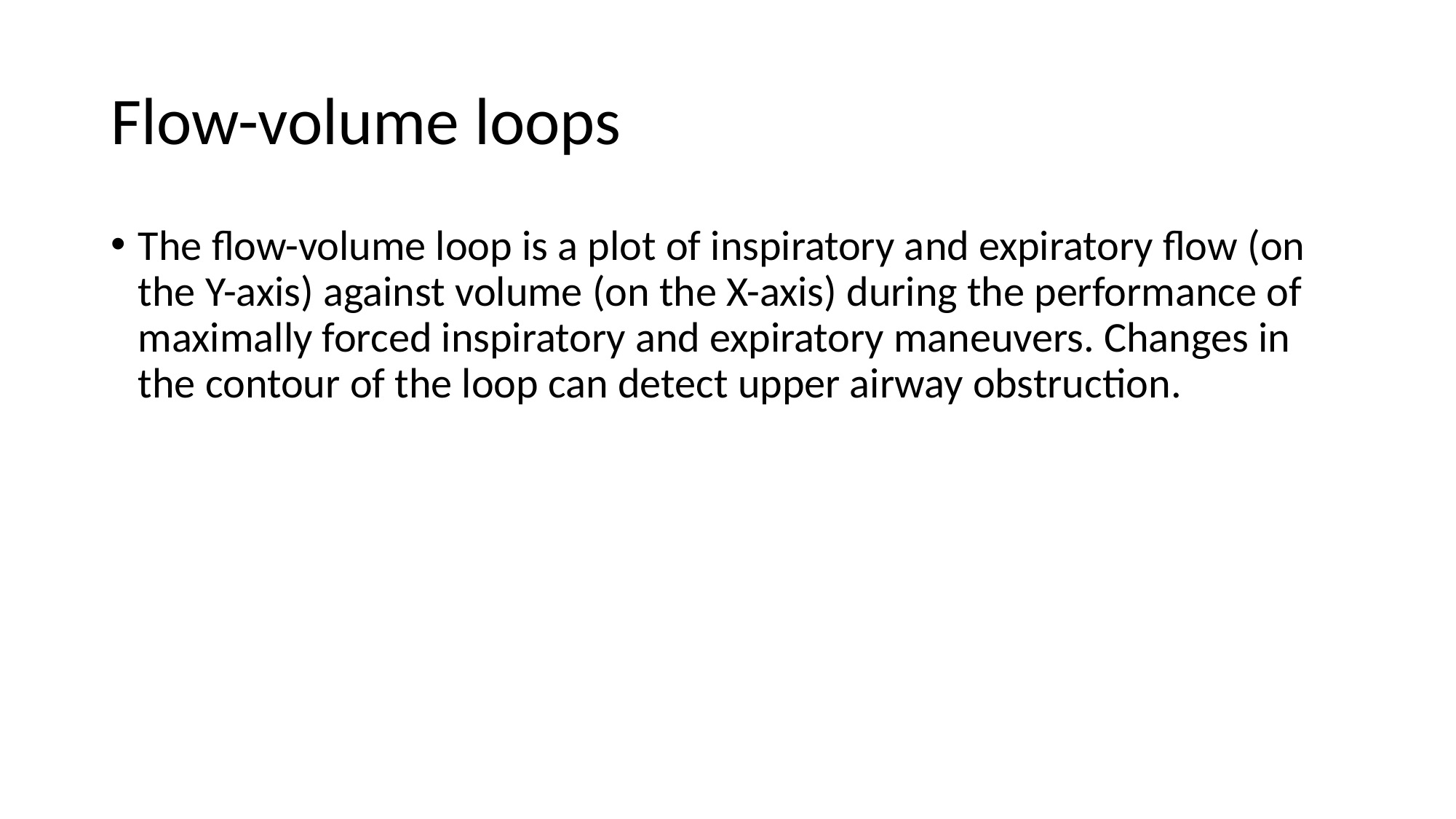

# Flow-volume loops
The flow-volume loop is a plot of inspiratory and expiratory flow (on the Y-axis) against volume (on the X-axis) during the performance of maximally forced inspiratory and expiratory maneuvers. Changes in the contour of the loop can detect upper airway obstruction.